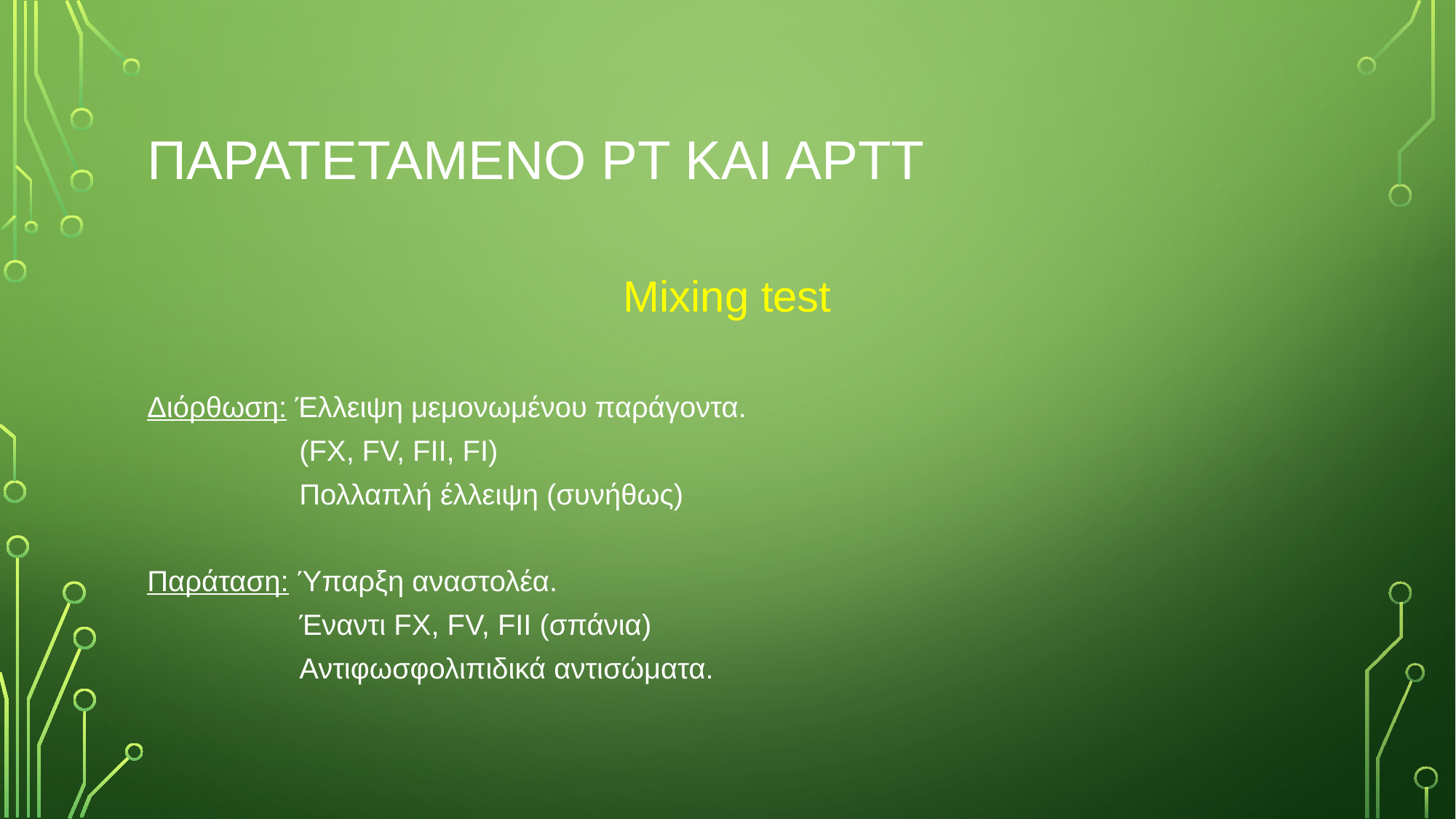

# ΠαρατεταμΕνο ΡΤ και αΡΤΤ
Mixing test

Διόρθωση: Έλλειψη μεμονωμένου παράγοντα.
                   (FX, FV, FII, FI)
                   Πολλαπλή έλλειψη (συνήθως)

Παράταση: Ύπαρξη αναστολέα.
                   Έναντι FX, FV, FII (σπάνια)
                   Αντιφωσφολιπιδικά αντισώματα.